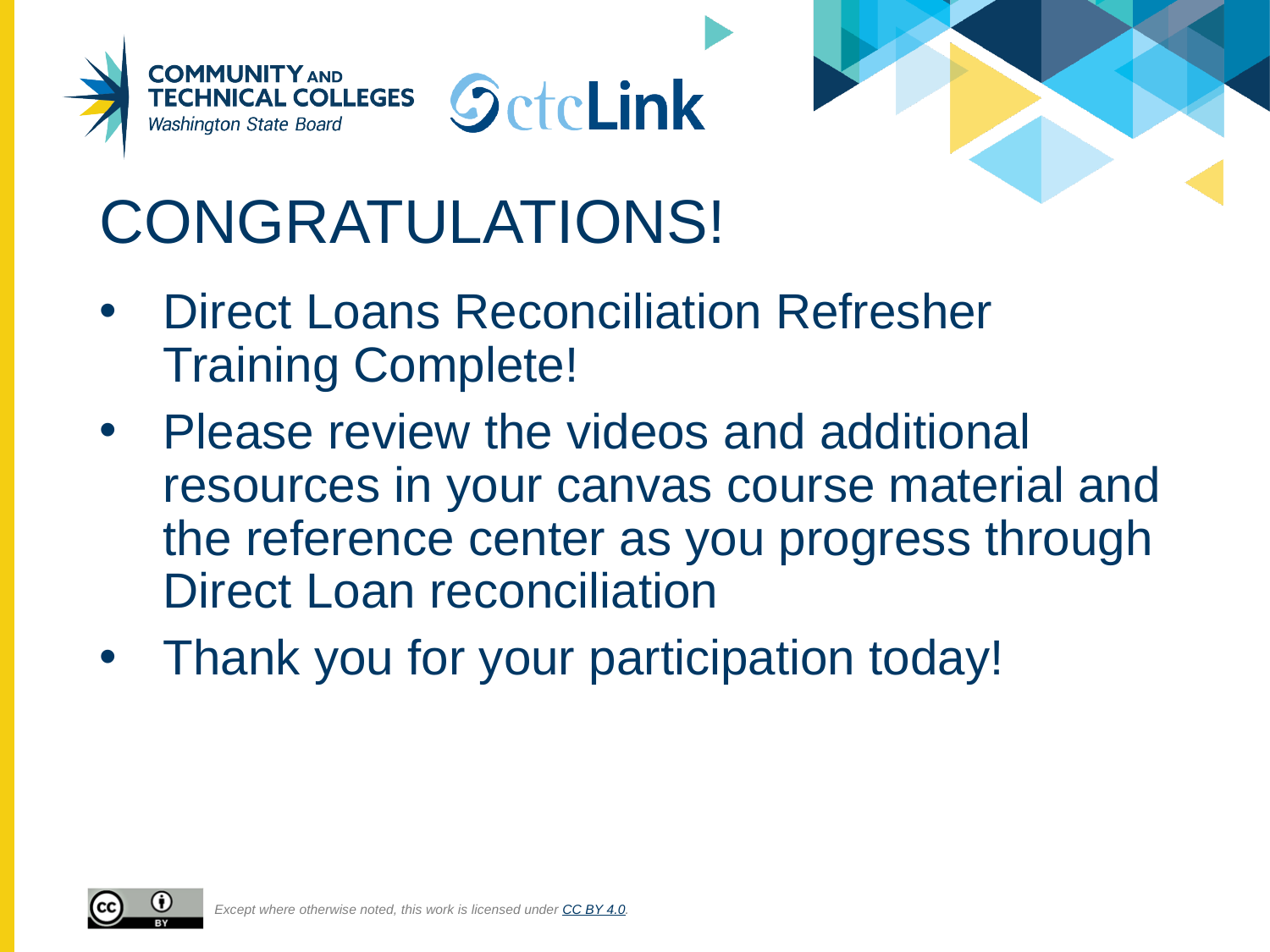

# Congratulations!
Direct Loans Reconciliation Refresher Training Complete!
Please review the videos and additional resources in your canvas course material and the reference center as you progress through Direct Loan reconciliation
Thank you for your participation today!